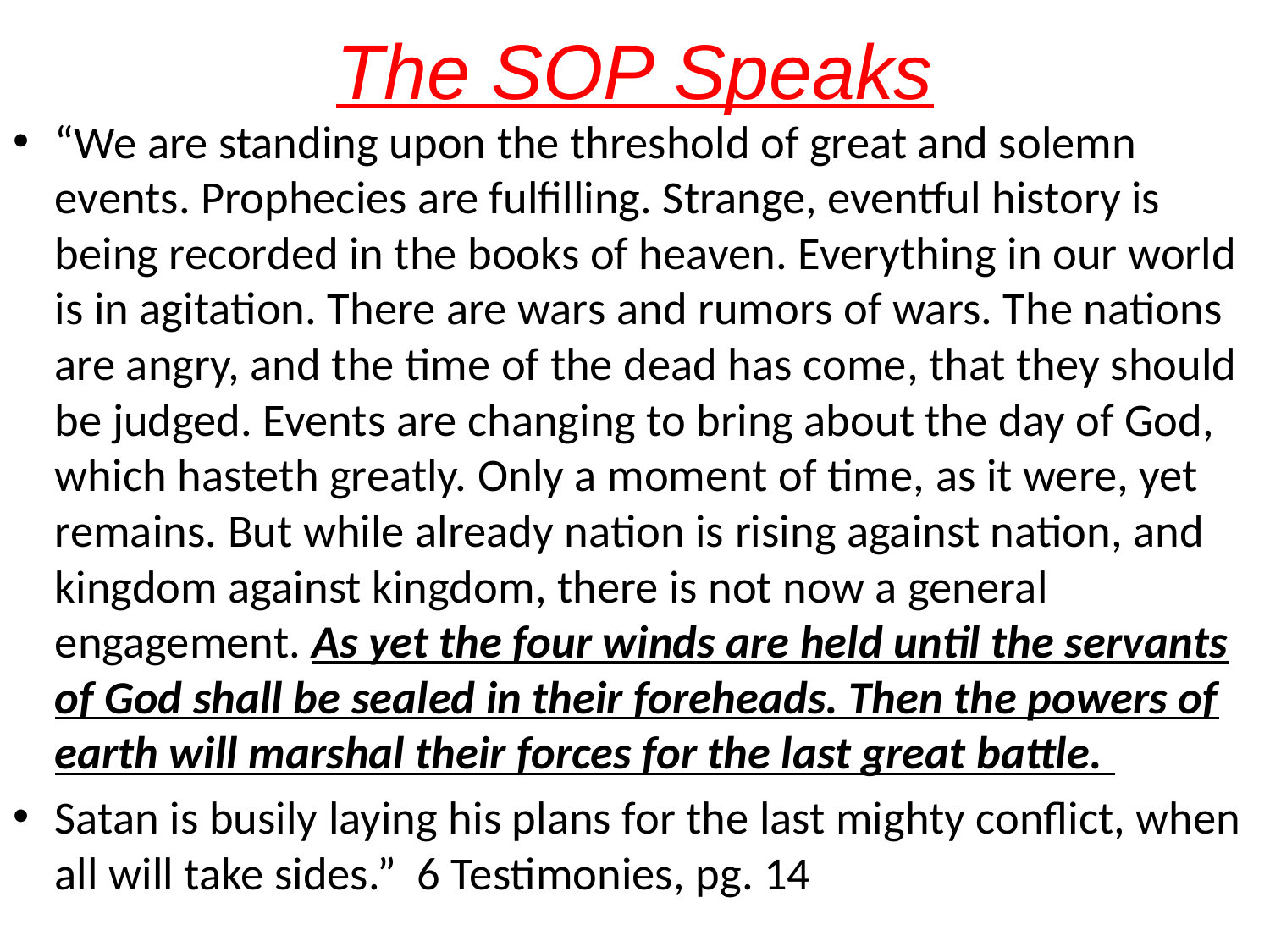

# The SOP Speaks
“We are standing upon the threshold of great and solemn events. Prophecies are fulfilling. Strange, eventful history is being recorded in the books of heaven. Everything in our world is in agitation. There are wars and rumors of wars. The nations are angry, and the time of the dead has come, that they should be judged. Events are changing to bring about the day of God, which hasteth greatly. Only a moment of time, as it were, yet remains. But while already nation is rising against nation, and kingdom against kingdom, there is not now a general engagement. As yet the four winds are held until the servants of God shall be sealed in their foreheads. Then the powers of earth will marshal their forces for the last great battle.
Satan is busily laying his plans for the last mighty conflict, when all will take sides.”  6 Testimonies, pg. 14